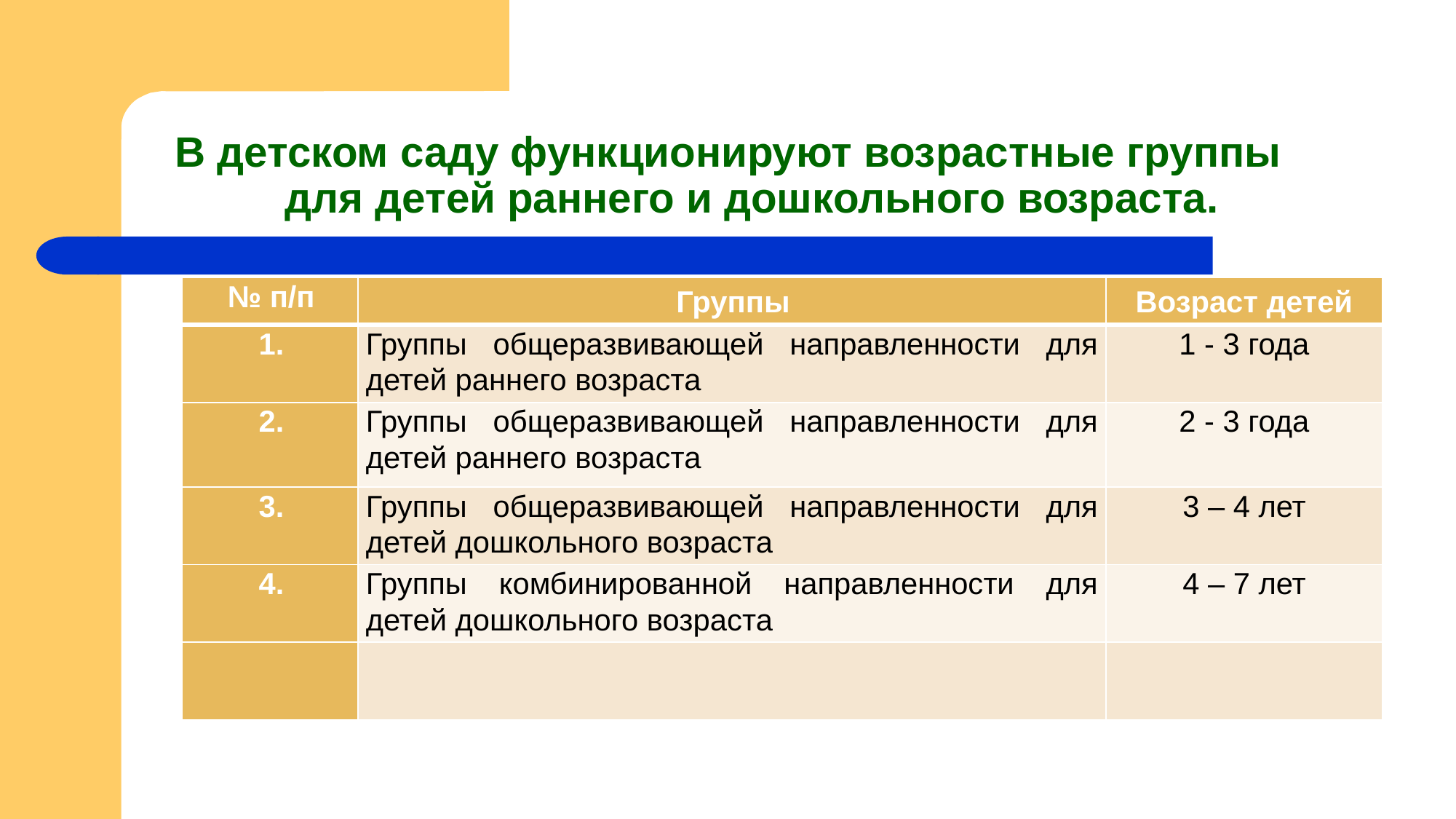

# В детском саду функционируют возрастные группы     для детей раннего и дошкольного возраста.
| № п/п | Группы | Возраст детей |
| --- | --- | --- |
| 1. | Группы общеразвивающей направленности для детей раннего возраста | 1 - 3 года |
| 2. | Группы общеразвивающей направленности для детей раннего возраста | 2 - 3 года |
| 3. | Группы общеразвивающей направленности для детей дошкольного возраста | 3 – 4 лет |
| 4. | Группы комбинированной направленности для детей дошкольного возраста | 4 – 7 лет |
|  |  |  |